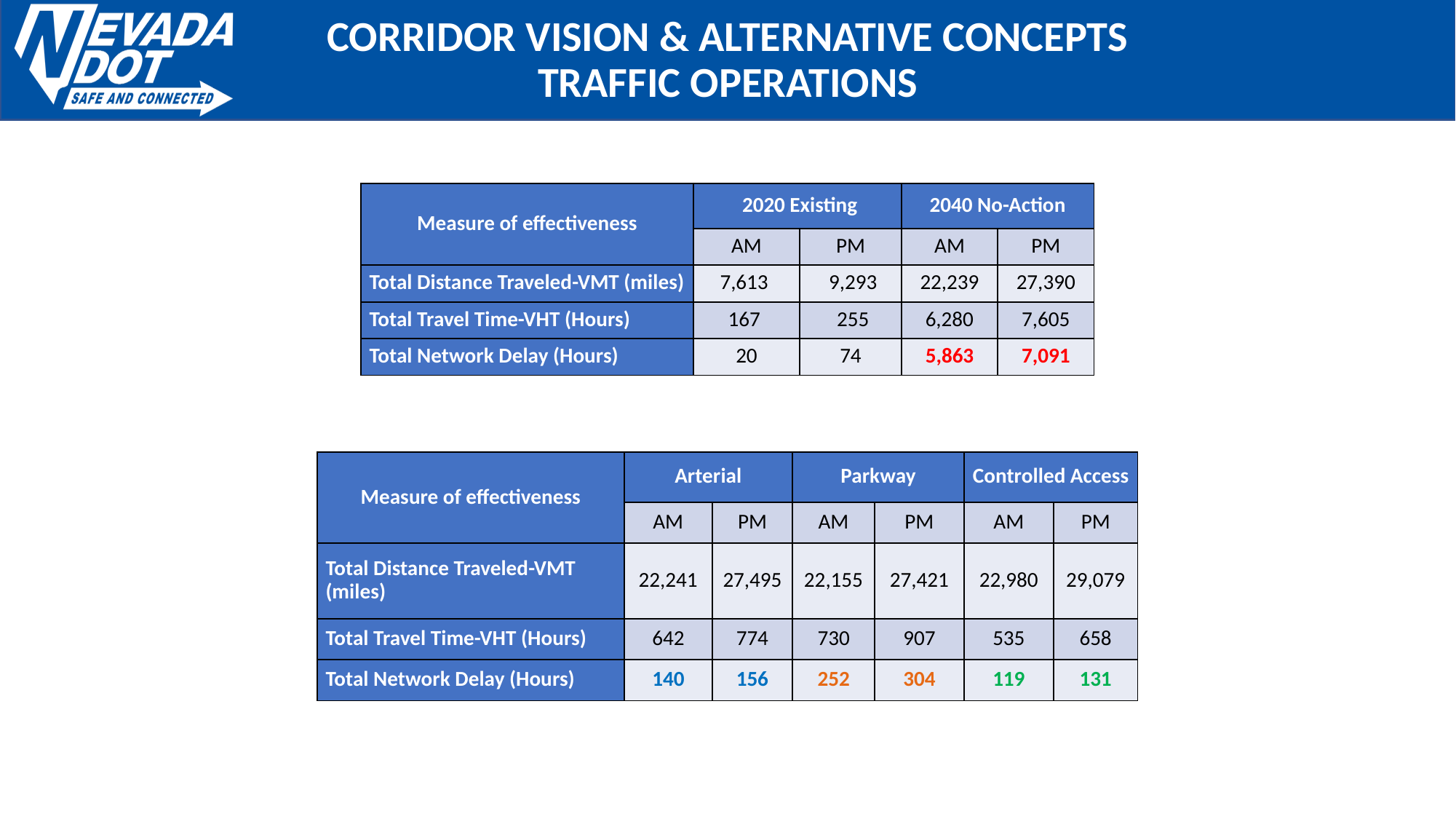

# Corridor Vision & Alternative Concepts Traffic Operations

| Measure of effectiveness | 2020 Existing |  | 2040 No-Action |  |
| --- | --- | --- | --- | --- |
|  | AM | PM | AM | PM |
| Total Distance Traveled-VMT (miles) | 7,613 | 9,293 | 22,239 | 27,390 |
| Total Travel Time-VHT (Hours) | 167 | 255 | 6,280 | 7,605 |
| Total Network Delay (Hours) | 20 | 74 | 5,863 | 7,091 |
| Measure of effectiveness | Arterial |  | Parkway |  | Controlled Access |  |
| --- | --- | --- | --- | --- | --- | --- |
|  | AM | PM | AM | PM | AM | PM |
| Total Distance Traveled-VMT (miles) | 22,241 | 27,495 | 22,155 | 27,421 | 22,980 | 29,079 |
| Total Travel Time-VHT (Hours) | 642 | 774 | 730 | 907 | 535 | 658 |
| Total Network Delay (Hours) | 140 | 156 | 252 | 304 | 119 | 131 |